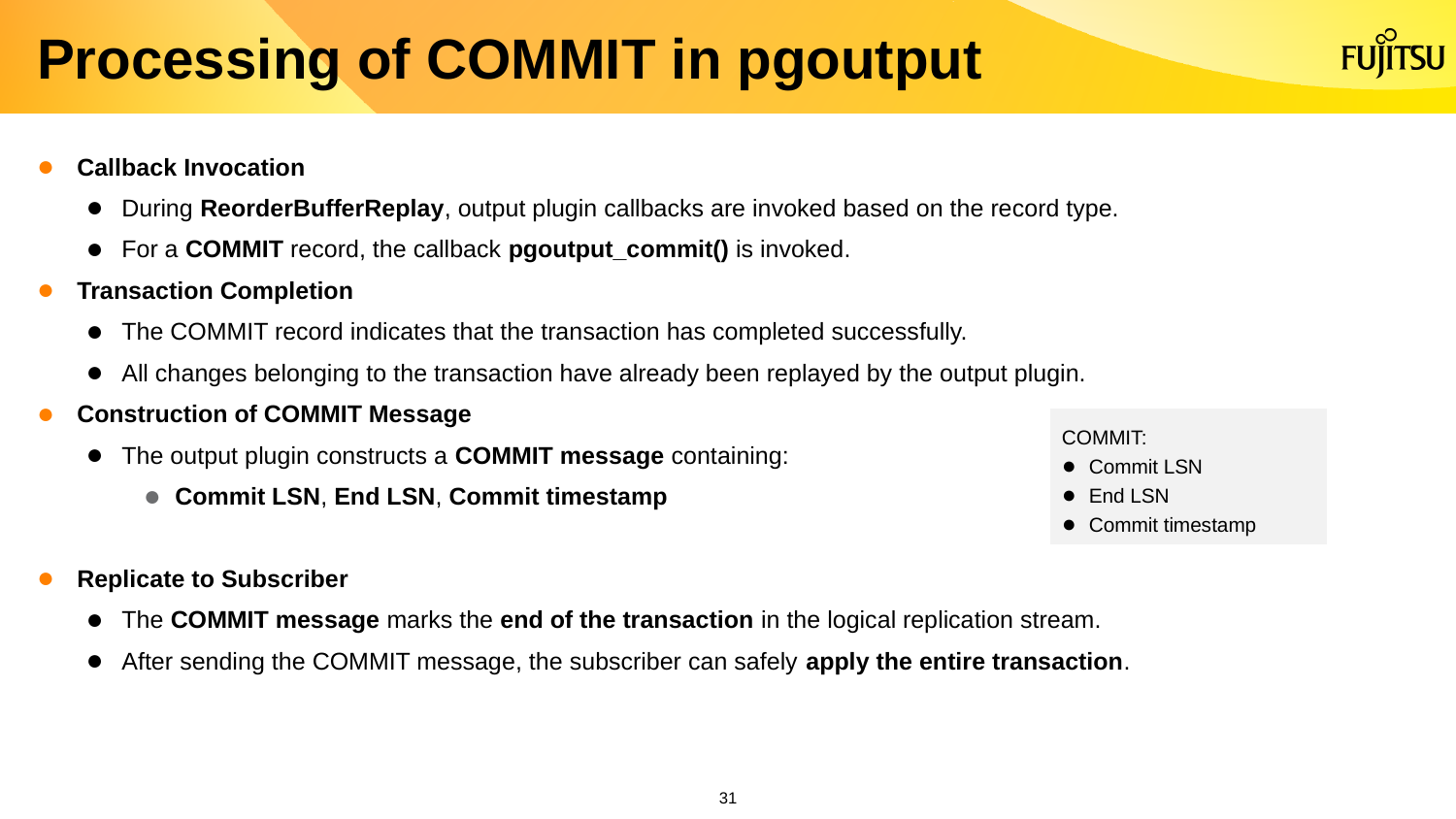

# Processing of COMMIT in pgoutput
Callback Invocation
During ReorderBufferReplay, output plugin callbacks are invoked based on the record type.
For a COMMIT record, the callback pgoutput_commit() is invoked.
Transaction Completion
The COMMIT record indicates that the transaction has completed successfully.
All changes belonging to the transaction have already been replayed by the output plugin.
Construction of COMMIT Message
The output plugin constructs a COMMIT message containing:
Commit LSN, End LSN, Commit timestamp

Replicate to Subscriber
The COMMIT message marks the end of the transaction in the logical replication stream.
After sending the COMMIT message, the subscriber can safely apply the entire transaction.

COMMIT:
Commit LSN
End LSN
Commit timestamp